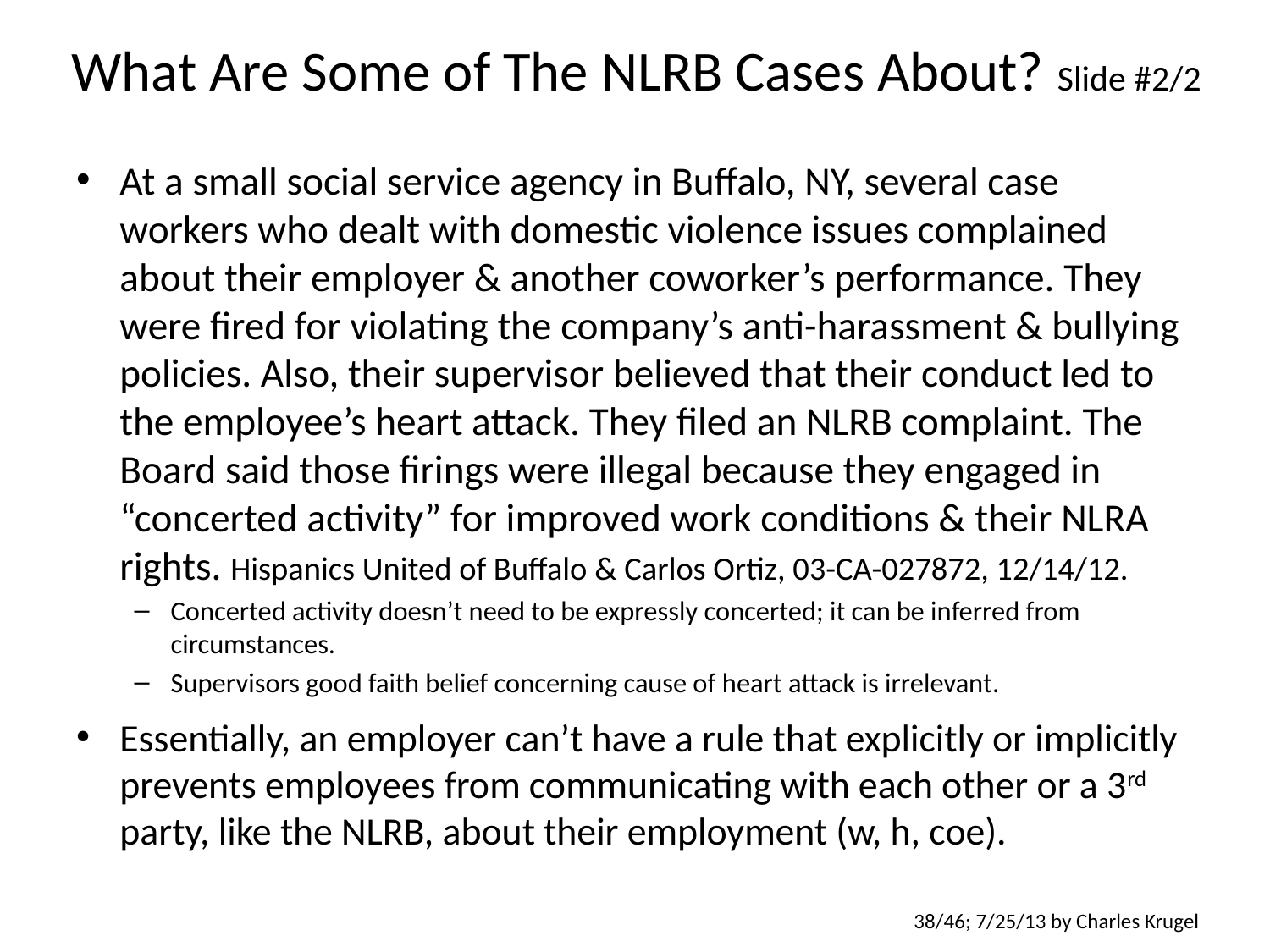

# What Are Some of The NLRB Cases About? Slide #2/2
At a small social service agency in Buffalo, NY, several case workers who dealt with domestic violence issues complained about their employer & another coworker’s performance. They were fired for violating the company’s anti-harassment & bullying policies. Also, their supervisor believed that their conduct led to the employee’s heart attack. They filed an NLRB complaint. The Board said those firings were illegal because they engaged in “concerted activity” for improved work conditions & their NLRA rights. Hispanics United of Buffalo & Carlos Ortiz, 03-CA-027872, 12/14/12.
Concerted activity doesn’t need to be expressly concerted; it can be inferred from circumstances.
Supervisors good faith belief concerning cause of heart attack is irrelevant.
Essentially, an employer can’t have a rule that explicitly or implicitly prevents employees from communicating with each other or a 3rd party, like the NLRB, about their employment (w, h, coe).